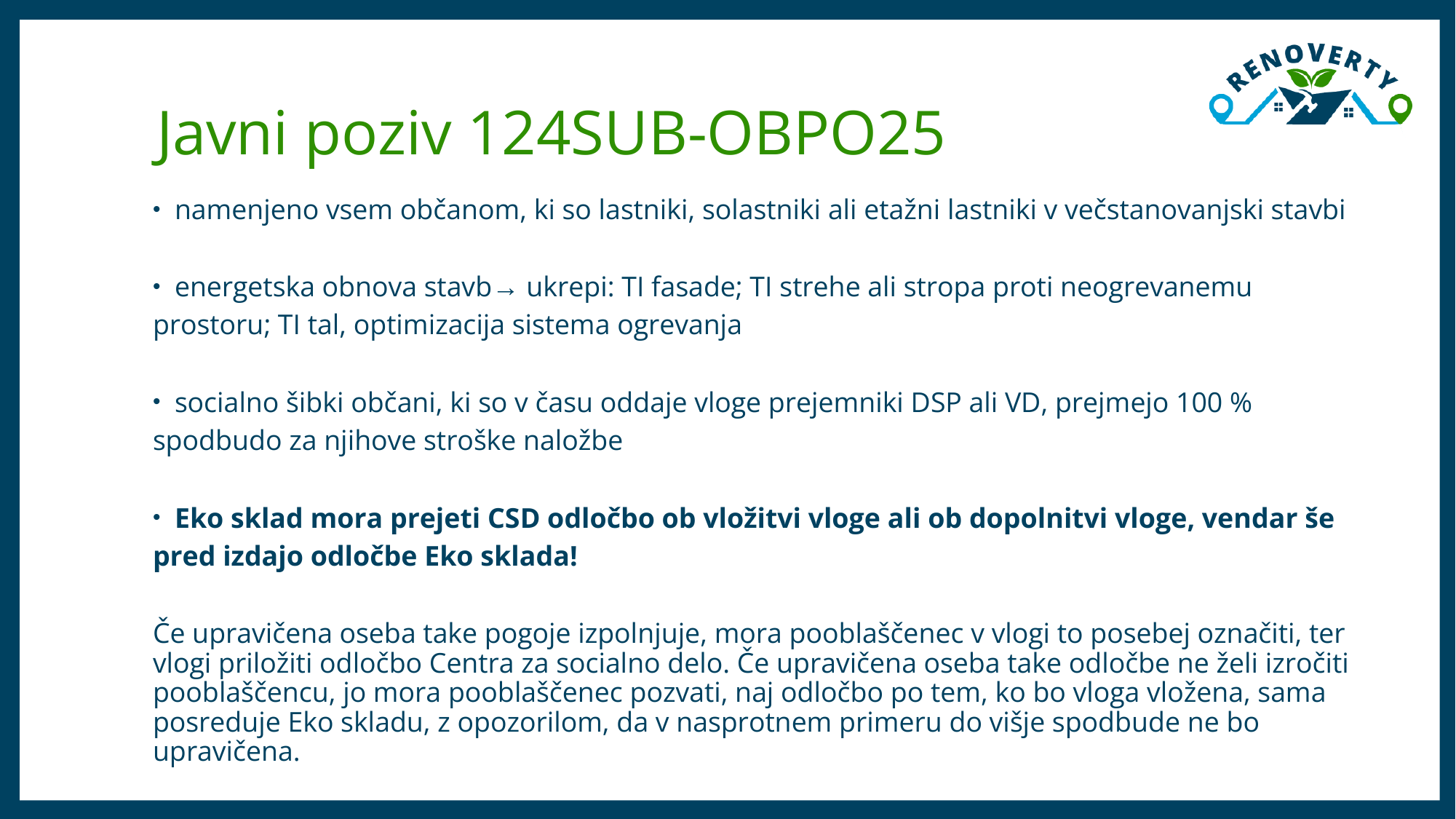

# Javni poziv 124SUB-OBPO25
namenjeno vsem občanom, ki so lastniki, solastniki ali etažni lastniki v večstanovanjski stavbi

energetska obnova stavb→ ukrepi: TI fasade; TI strehe ali stropa proti neogrevanemu
prostoru; TI tal, optimizacija sistema ogrevanja

socialno šibki občani, ki so v času oddaje vloge prejemniki DSP ali VD, prejmejo 100 %
spodbudo za njihove stroške naložbe

Eko sklad mora prejeti CSD odločbo ob vložitvi vloge ali ob dopolnitvi vloge, vendar še
pred izdajo odločbe Eko sklada!

Če upravičena oseba take pogoje izpolnjuje, mora pooblaščenec v vlogi to posebej označiti, ter vlogi priložiti odločbo Centra za socialno delo. Če upravičena oseba take odločbe ne želi izročiti pooblaščencu, jo mora pooblaščenec pozvati, naj odločbo po tem, ko bo vloga vložena, sama posreduje Eko skladu, z opozorilom, da v nasprotnem primeru do višje spodbude ne bo upravičena.